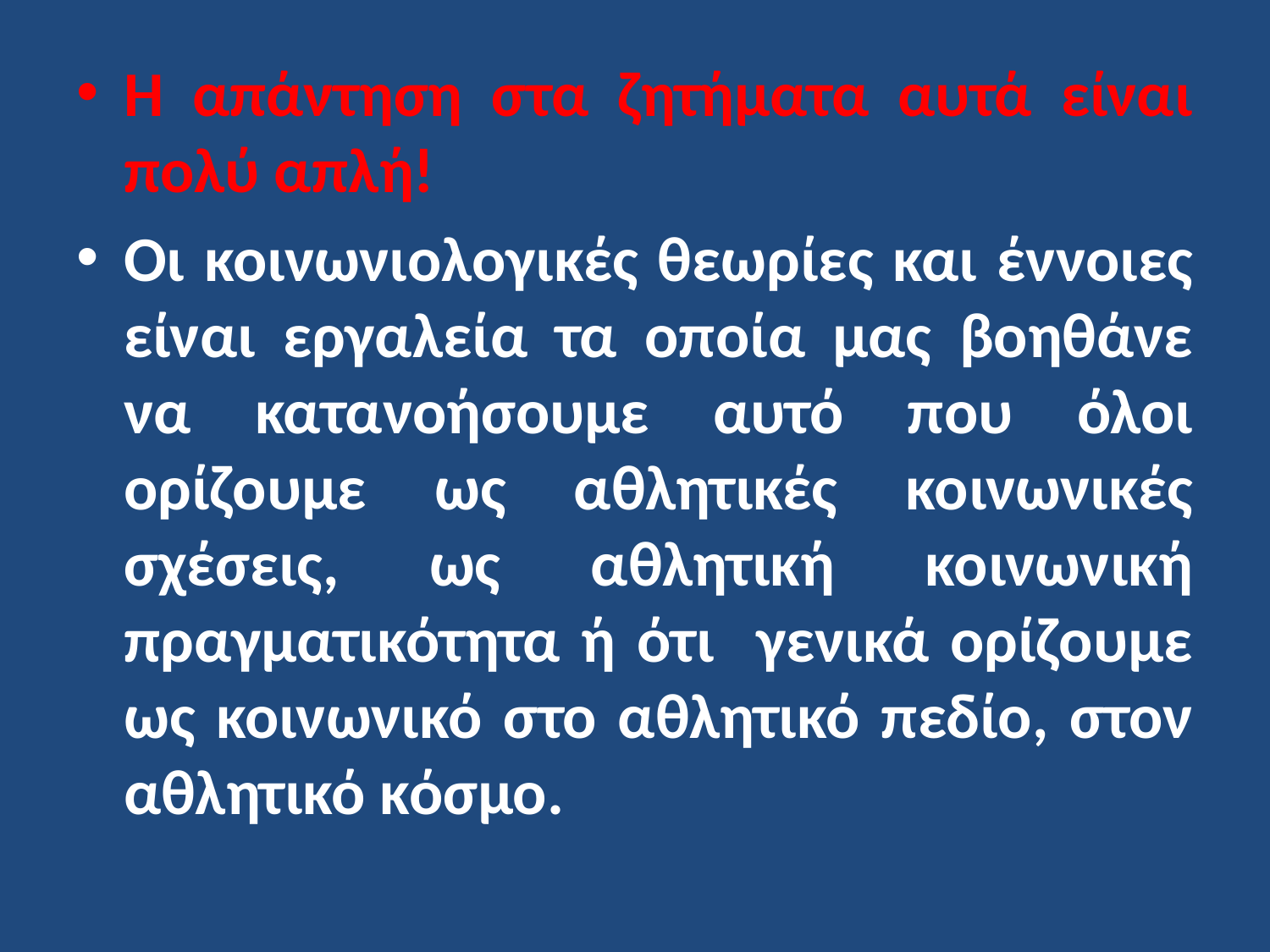

Η απάντηση στα ζητήματα αυτά είναι πολύ απλή!
Οι κοινωνιολογικές θεωρίες και έννοιες είναι εργαλεία τα οποία μας βοηθάνε να κατανοήσουμε αυτό που όλοι ορίζουμε ως αθλητικές κοινωνικές σχέσεις, ως αθλητική κοινωνική πραγματικότητα ή ότι  γενικά ορίζουμε ως κοινωνικό στο αθλητικό πεδίο, στον αθλητικό κόσμο.